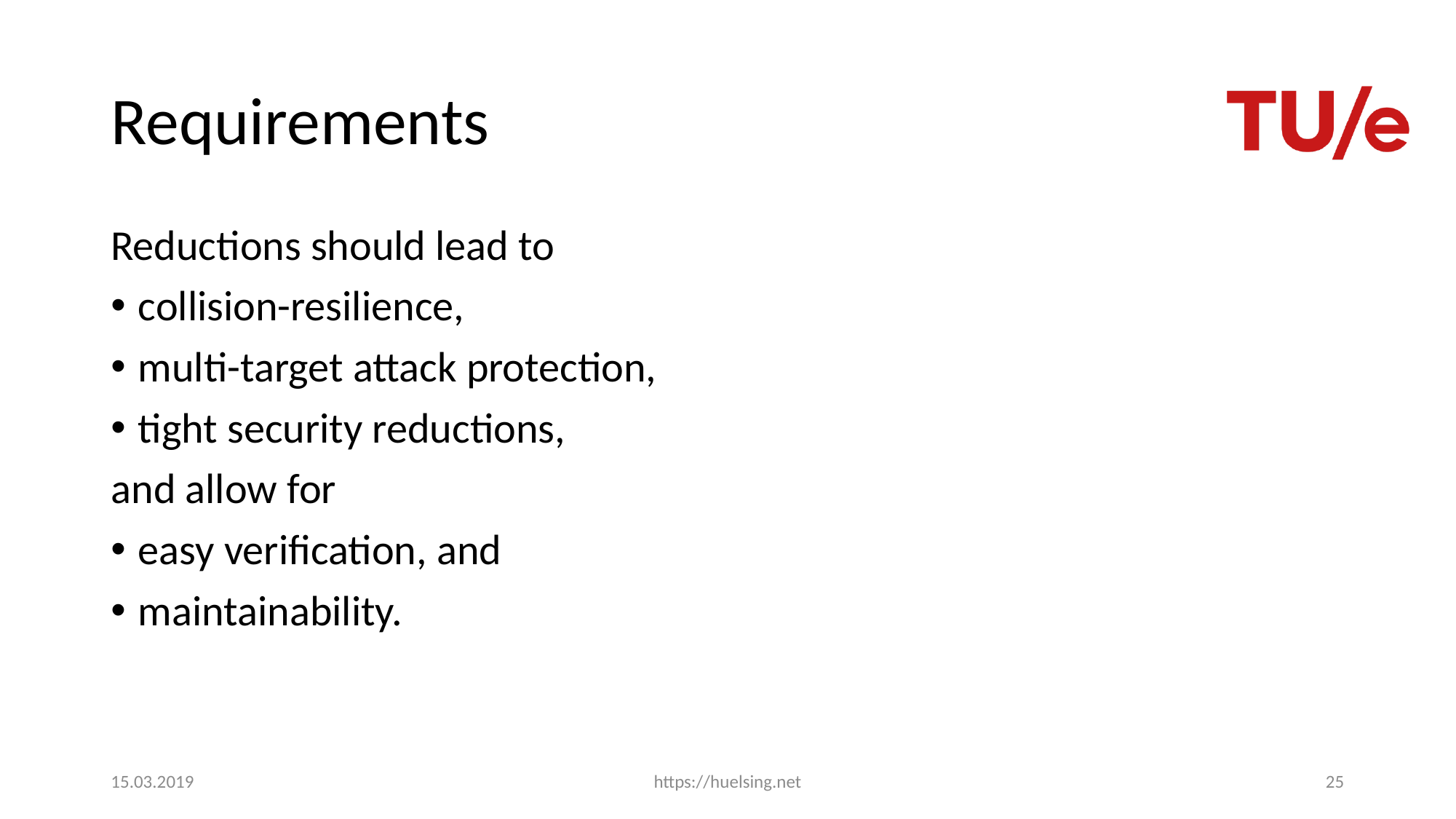

# Requirements
Reductions should lead to
collision-resilience,
multi-target attack protection,
tight security reductions,
and allow for
easy verification, and
maintainability.

15.03.2019
https://huelsing.net
25